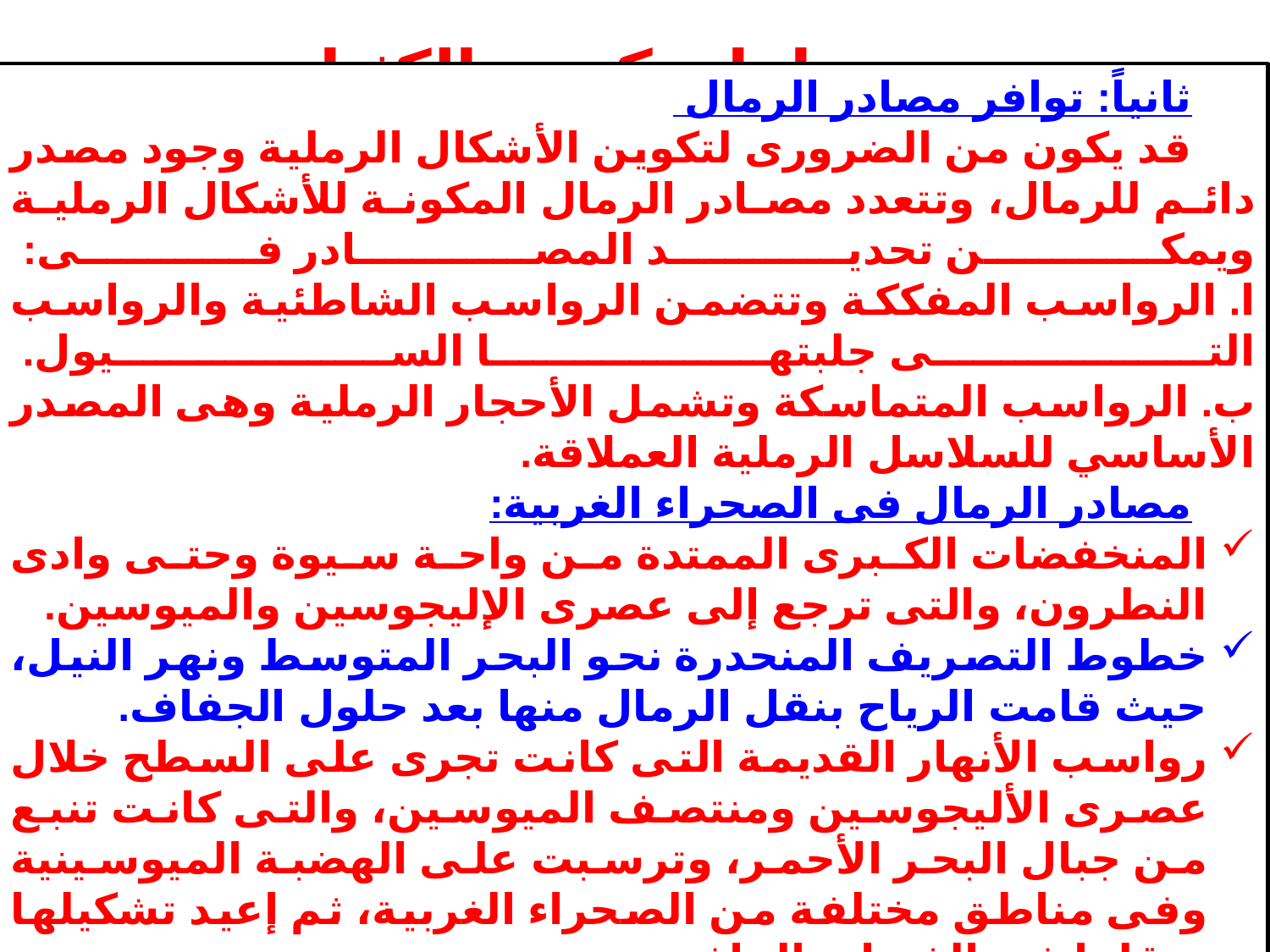

عوامل تكوين الكثبان الرملية
ثانياً: توافر مصادر الرمال
قد يكون من الضرورى لتكوين الأشكال الرملية وجود مصدر دائم للرمال، وتتعدد مصادر الرمال المكونة للأشكال الرملية ويمكن تحديد المصادر فى: 
ا. الرواسب المفككة وتتضمن الرواسب الشاطئية والرواسب التى جلبتها السيول. 
ب. الرواسب المتماسكة وتشمل الأحجار الرملية وهى المصدر الأساسي للسلاسل الرملية العملاقة.
مصادر الرمال فى الصحراء الغربية:
المنخفضات الكبرى الممتدة من واحة سيوة وحتى وادى النطرون، والتى ترجع إلى عصرى الإليجوسين والميوسين.
خطوط التصريف المنحدرة نحو البحر المتوسط ونهر النيل، حيث قامت الرياح بنقل الرمال منها بعد حلول الجفاف.
رواسب الأنهار القديمة التى كانت تجرى على السطح خلال عصرى الأليجوسين ومنتصف الميوسين، والتى كانت تنبع من جبال البحر الأحمر، وترسبت على الهضبة الميوسينية وفى مناطق مختلفة من الصحراء الغربية، ثم إعيد تشكيلها ونقلها فى الفترات الجافة.
16